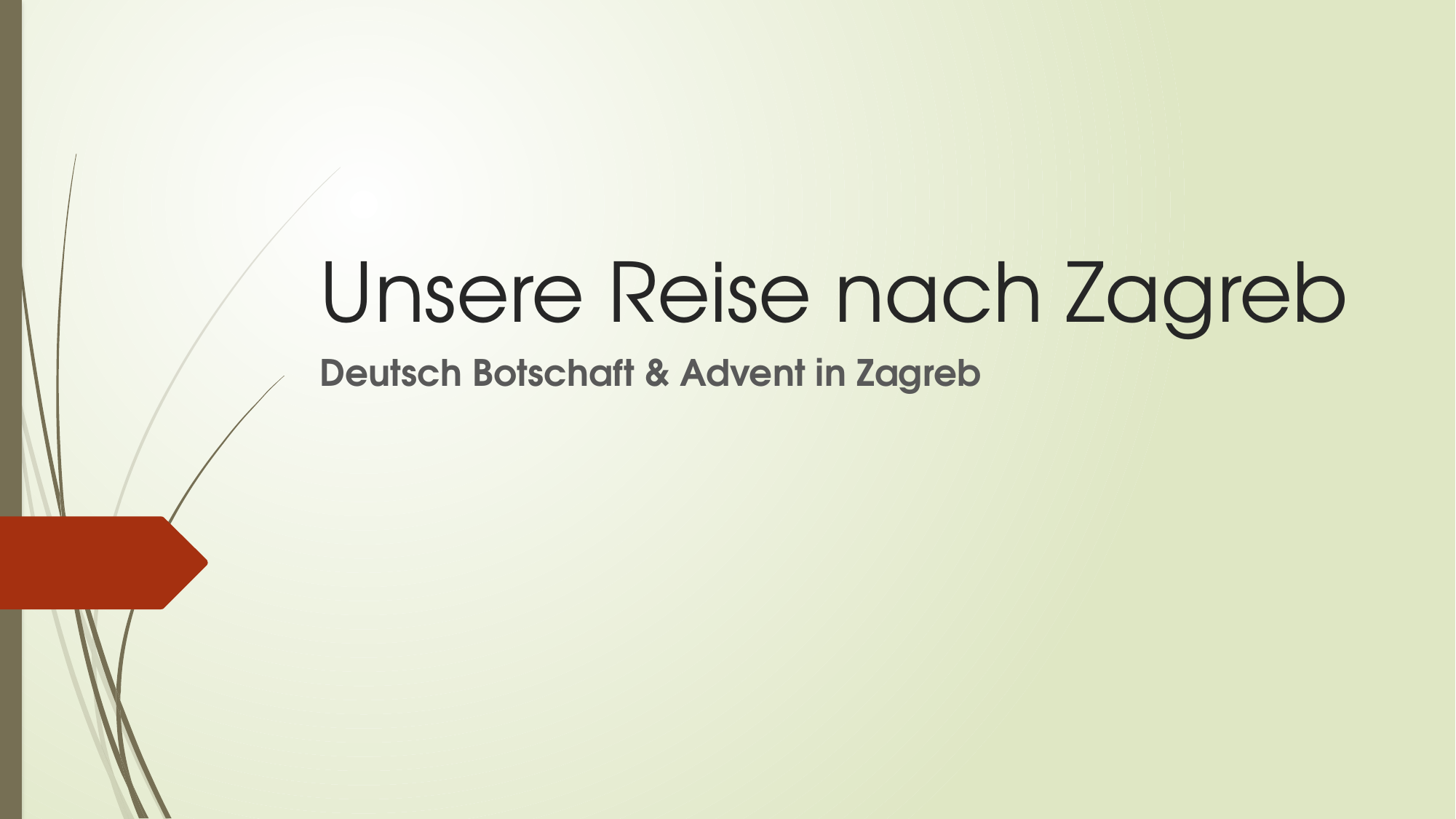

# Unsere Reise nach Zagreb
Deutsch Botschaft & Advent in Zagreb